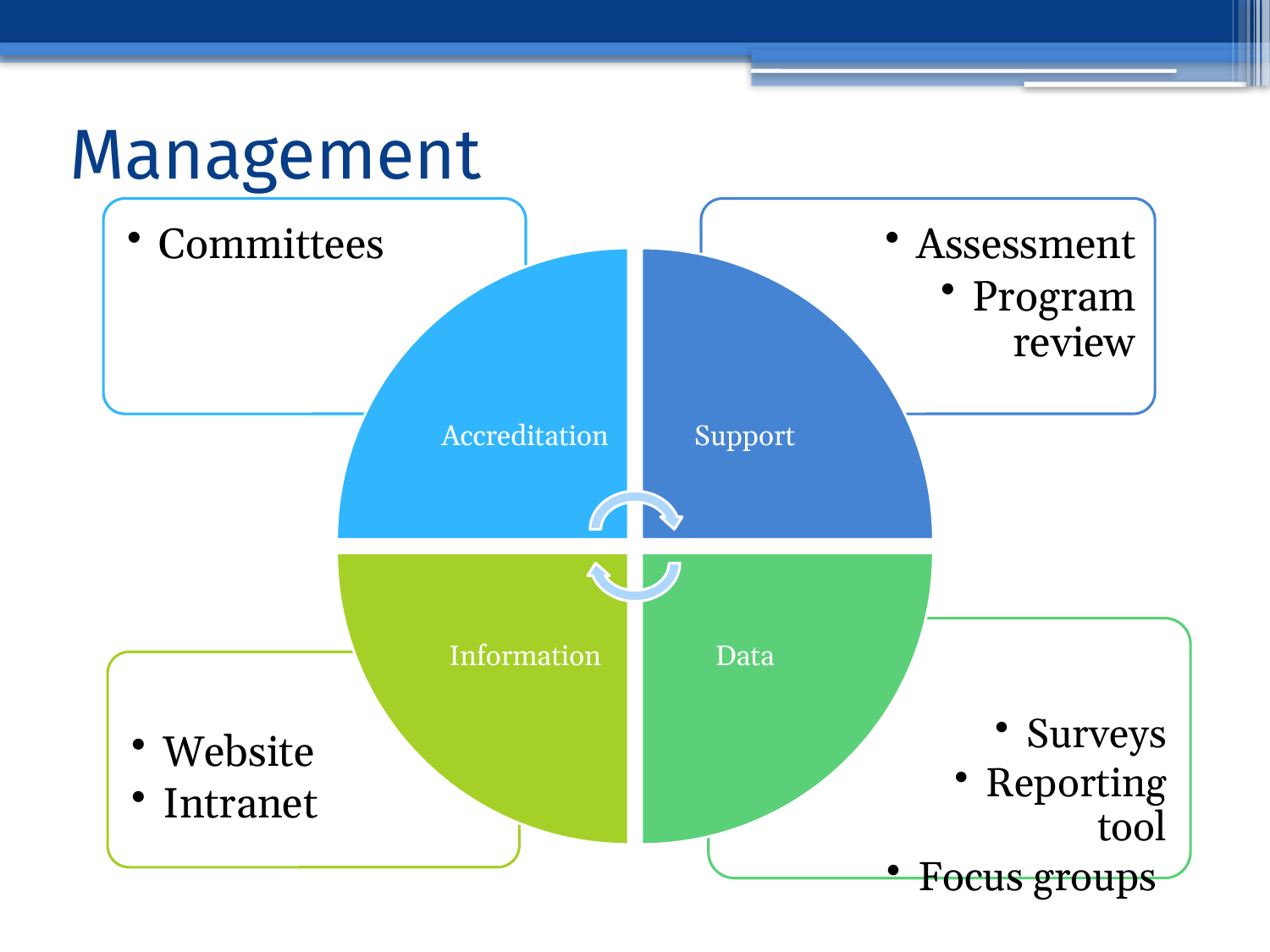

# Management
Surveys
Reporting tool
Focus groups
Website
Intranet
Assessment
Program review
Committees
Accreditation
Support
Data
Information